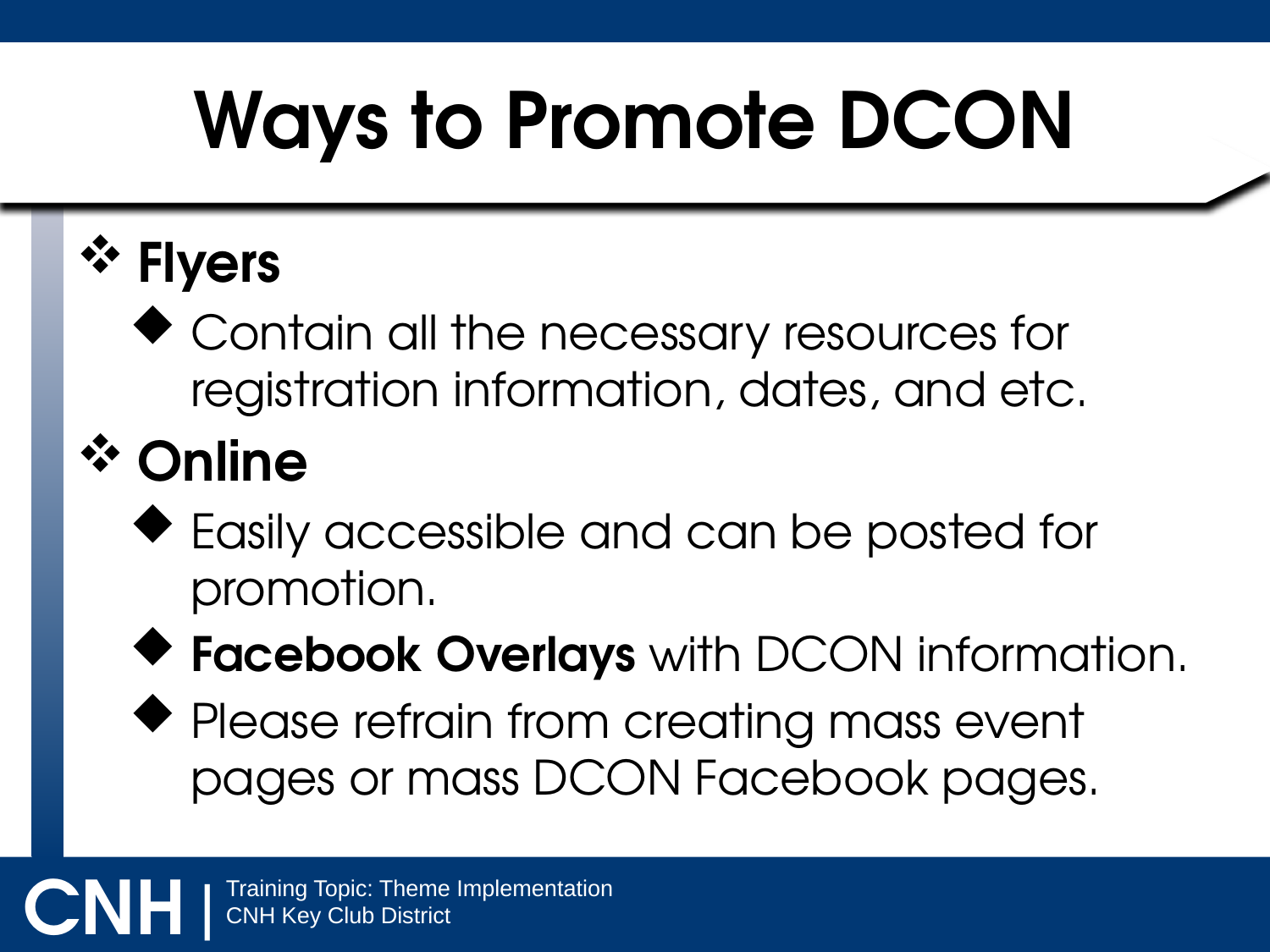

# Ways to Promote DCON
Flyers
Contain all the necessary resources for registration information, dates, and etc.
Online
Easily accessible and can be posted for promotion.
Facebook Overlays with DCON information.
Please refrain from creating mass event pages or mass DCON Facebook pages.